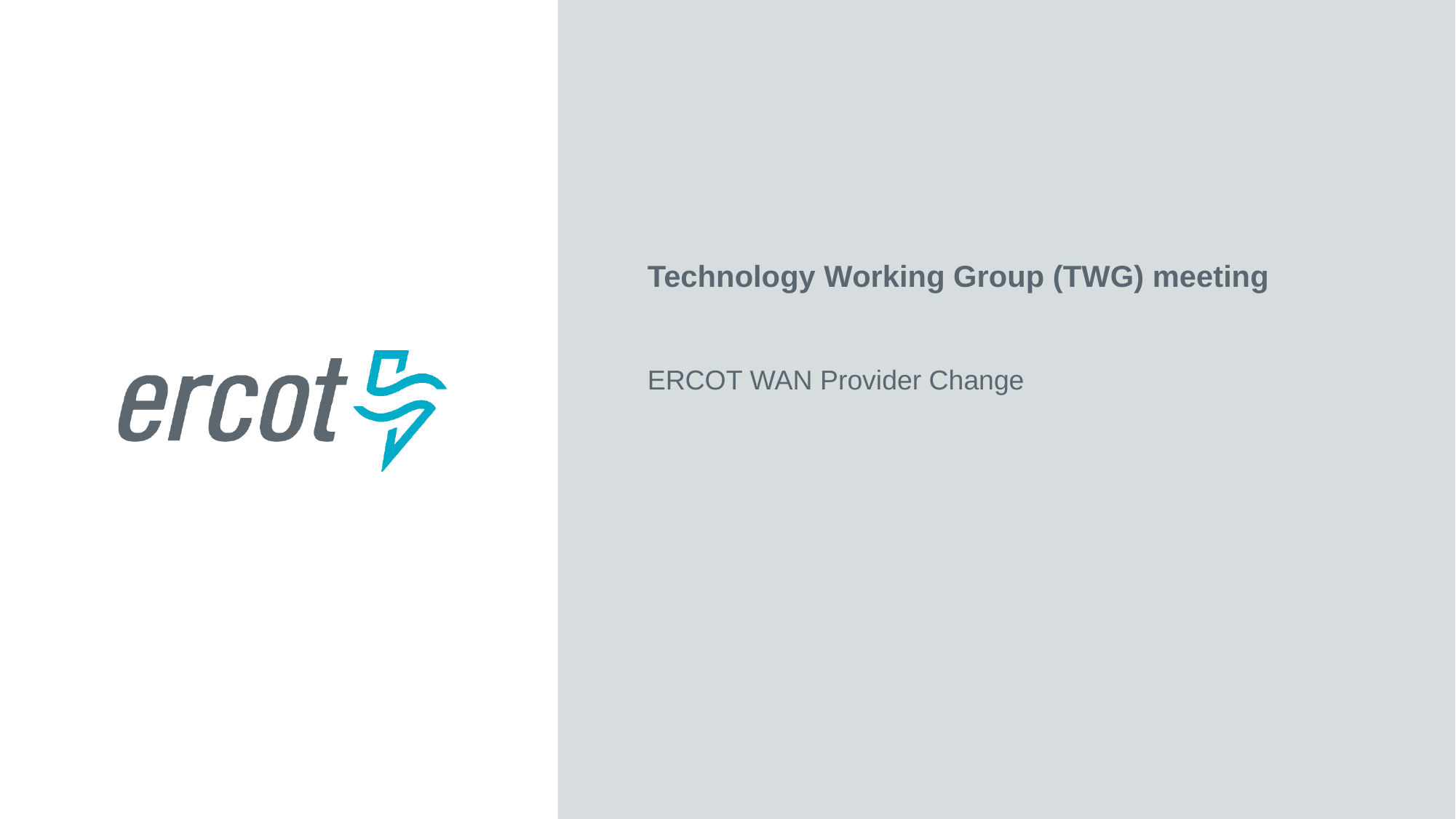

Technology Working Group (TWG) meeting

ERCOT WAN Provider Change